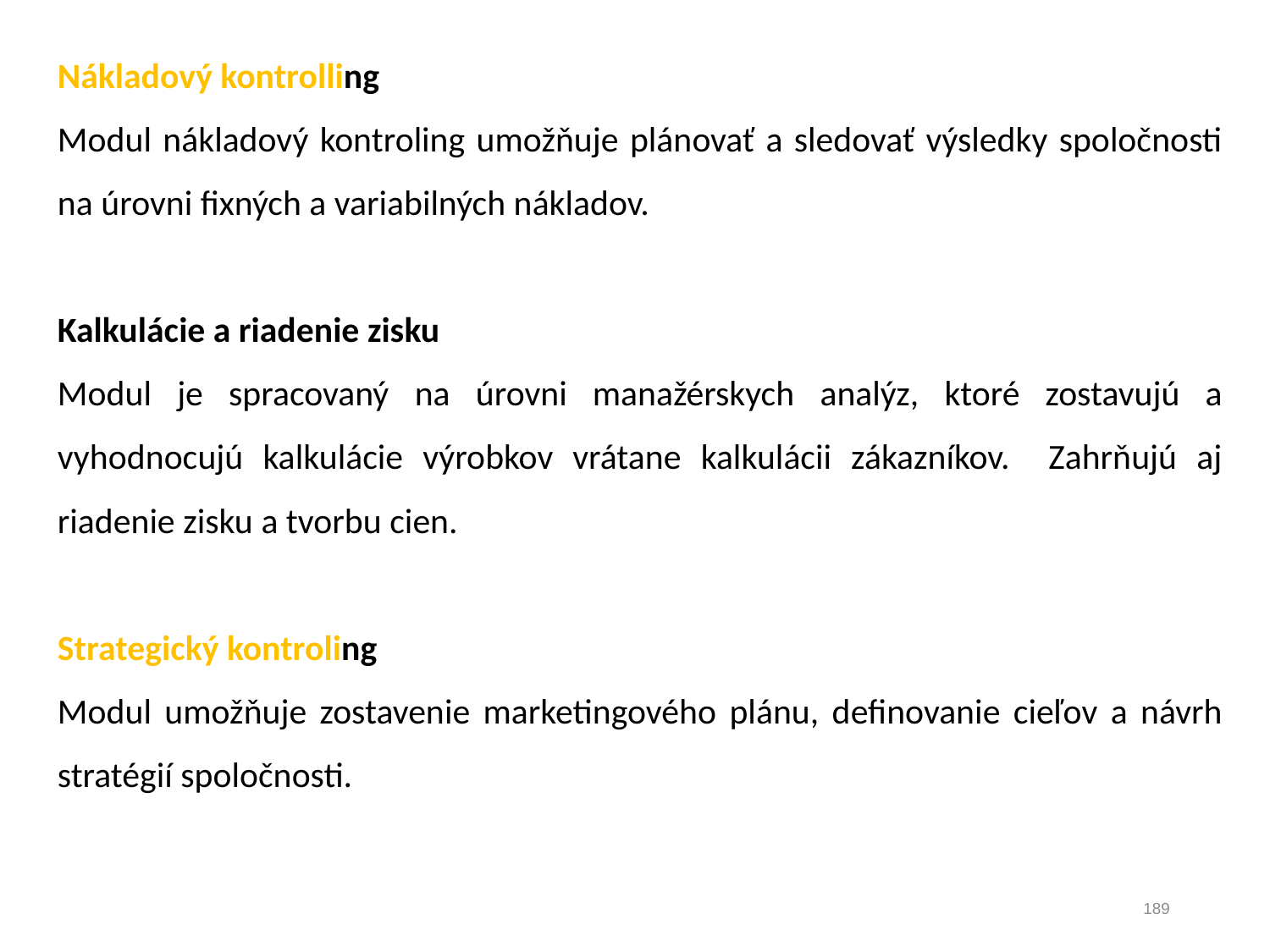

Nákladový kontrolling
Modul nákladový kontroling umožňuje plánovať a sledovať výsledky spoločnosti na úrovni fixných a variabilných nákladov.

Kalkulácie a riadenie zisku
Modul je spracovaný na úrovni manažérskych analýz, ktoré zostavujú a vyhodnocujú kalkulácie výrobkov vrátane kalkulácii zákazníkov.  Zahrňujú aj riadenie zisku a tvorbu cien.

Strategický kontroling
Modul umožňuje zostavenie marketingového plánu, definovanie cieľov a návrh stratégií spoločnosti.

189